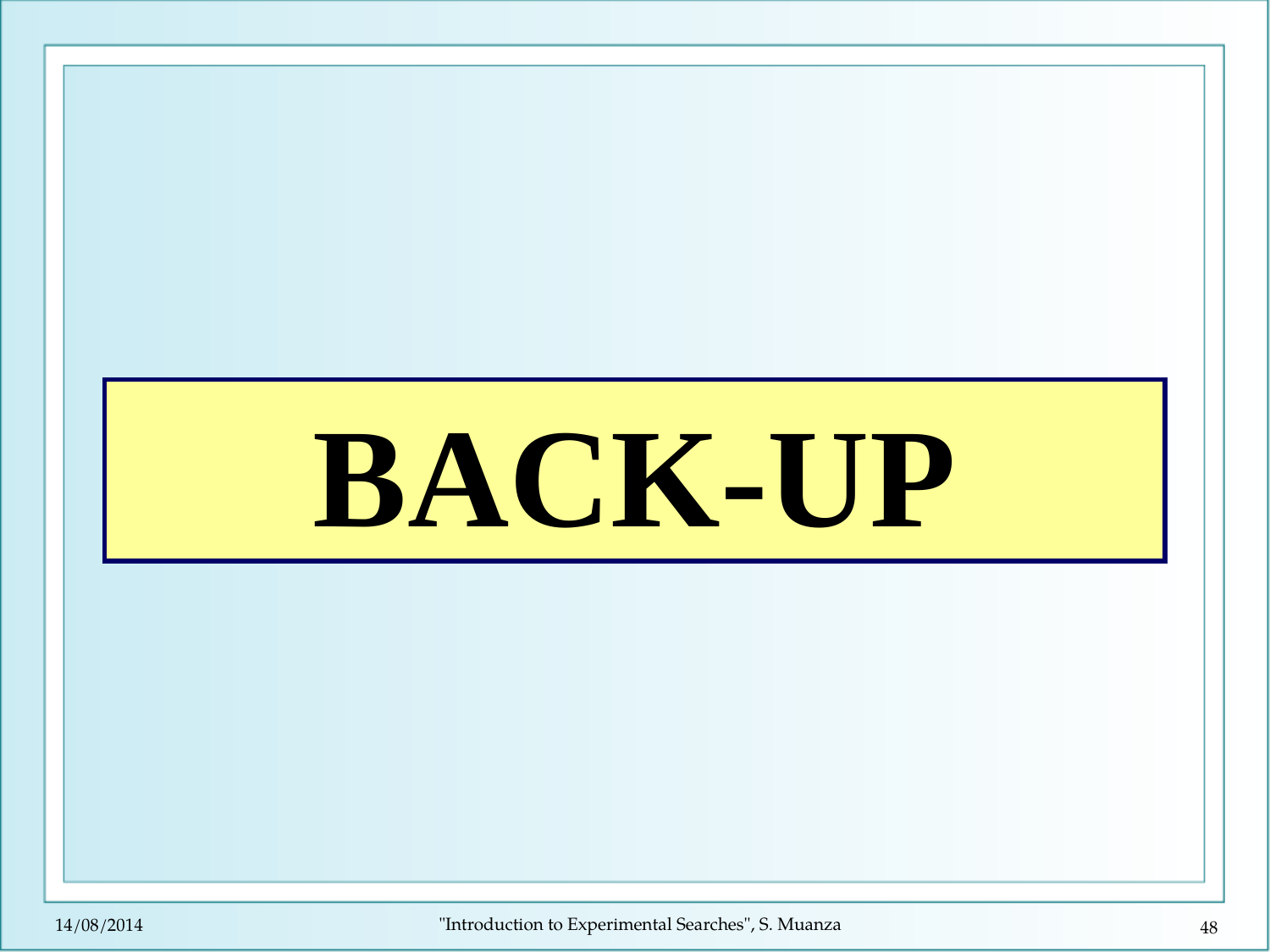

BACK-UP
"Introduction to Experimental Searches", S. Muanza
14/08/2014
48